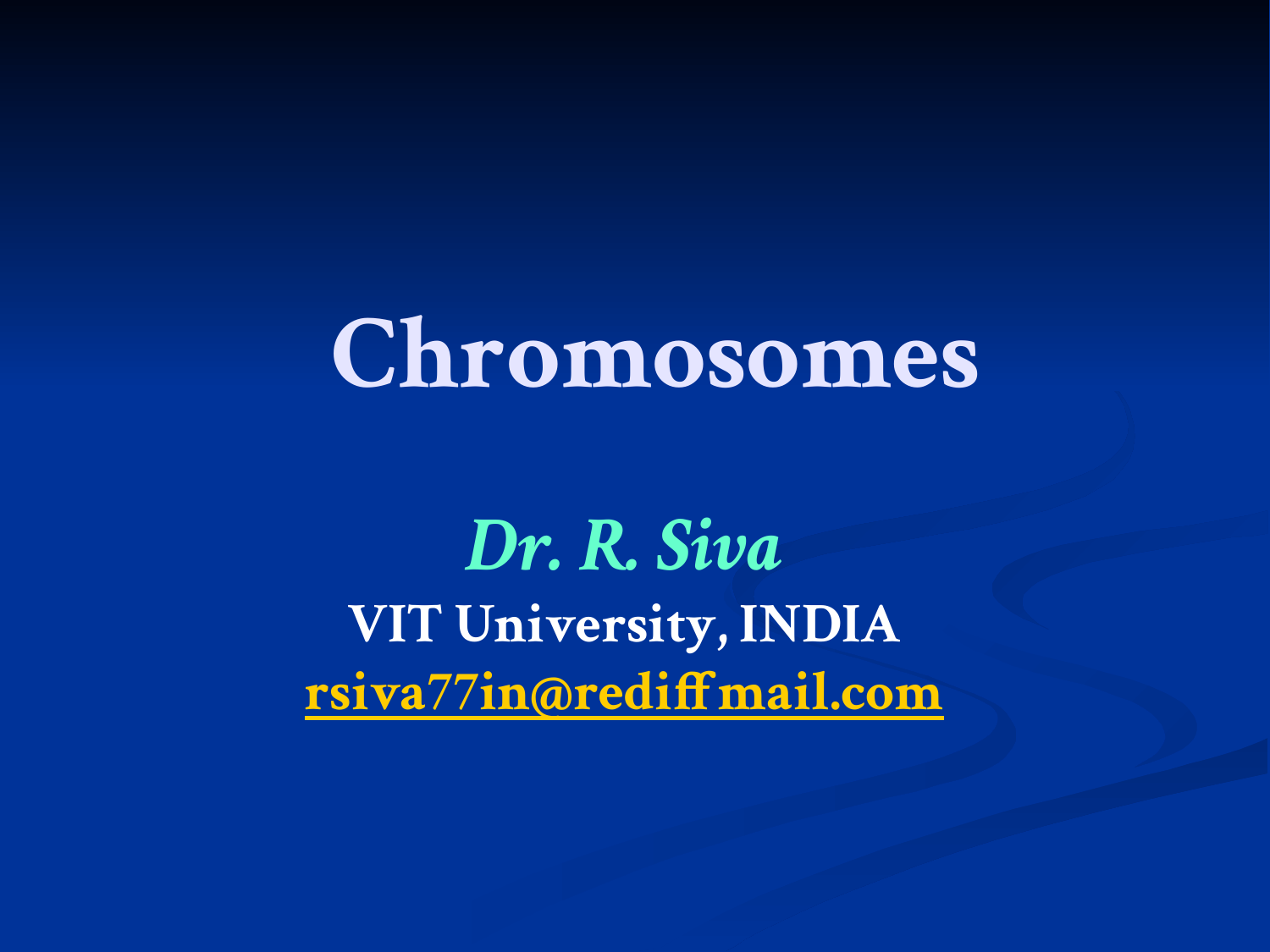

# Chromosomes
Dr. R. Siva
VIT University, INDIA
rsiva77in@rediffmail.com